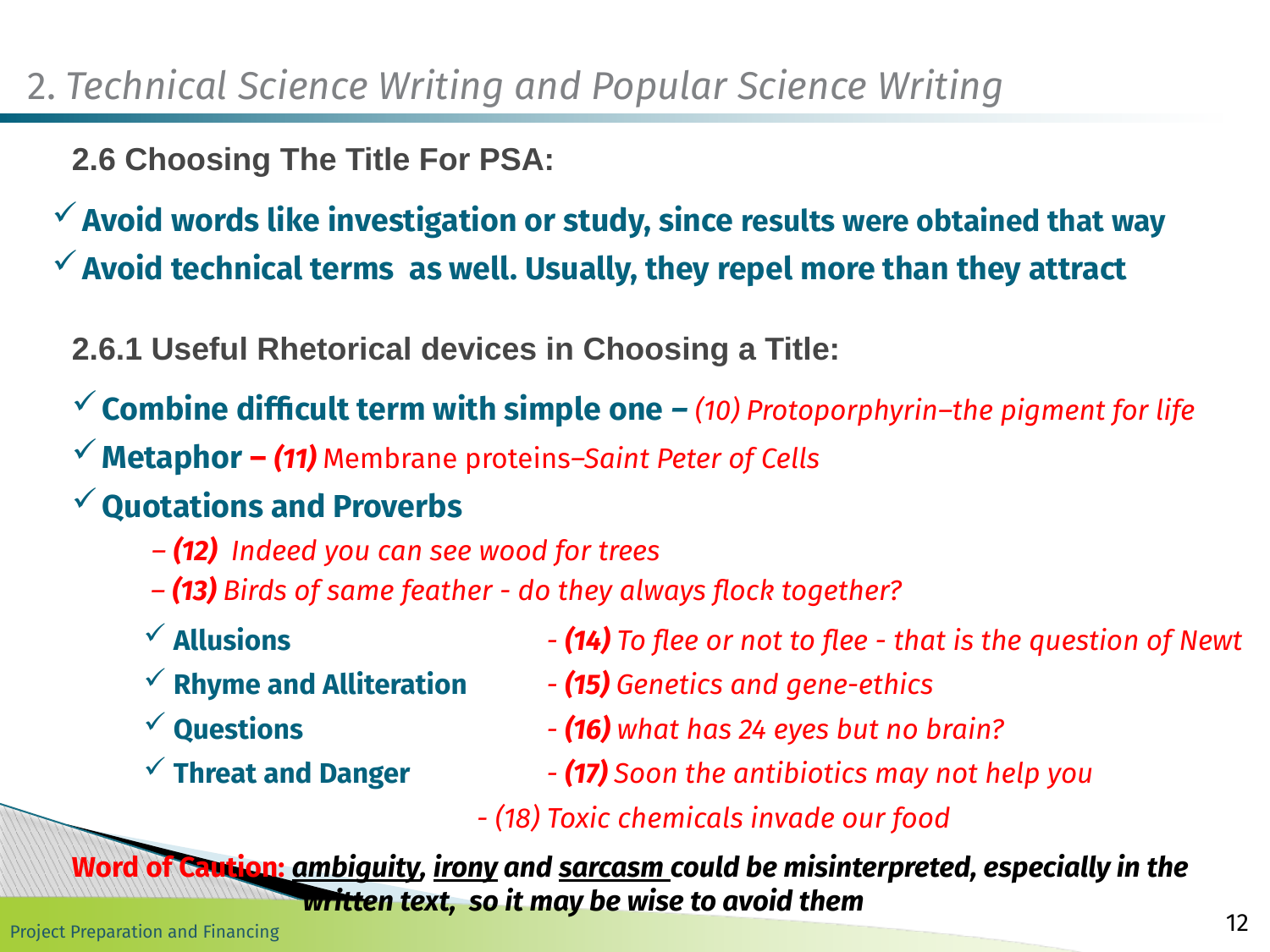

2. Technical Science Writing and Popular Science Writing

2.6 Choosing The Title For PSA:
Avoid words like investigation or study, since results were obtained that way
Avoid technical terms  as well. Usually, they repel more than they attract
2.6.1 Useful Rhetorical devices in Choosing a Title:
Combine difficult term with simple one – (10) Protoporphyrin–the pigment for life
Metaphor – (11) Membrane proteins–Saint Peter of Cells
Quotations and Proverbs
 – (12)  Indeed you can see wood for trees
 – (13) Birds of same feather - do they always flock together?
Allusions           	- (14) To flee or not to flee - that is the question of Newt
Rhyme and Alliteration	- (15) Genetics and gene-ethics
Questions	- (16) what has 24 eyes but no brain?
Threat and Danger	- (17) Soon the antibiotics may not help you
- (18) Toxic chemicals invade our food
Word of Caution: ambiguity, irony and sarcasm could be misinterpreted, especially in the written text,  so it may be wise to avoid them

12